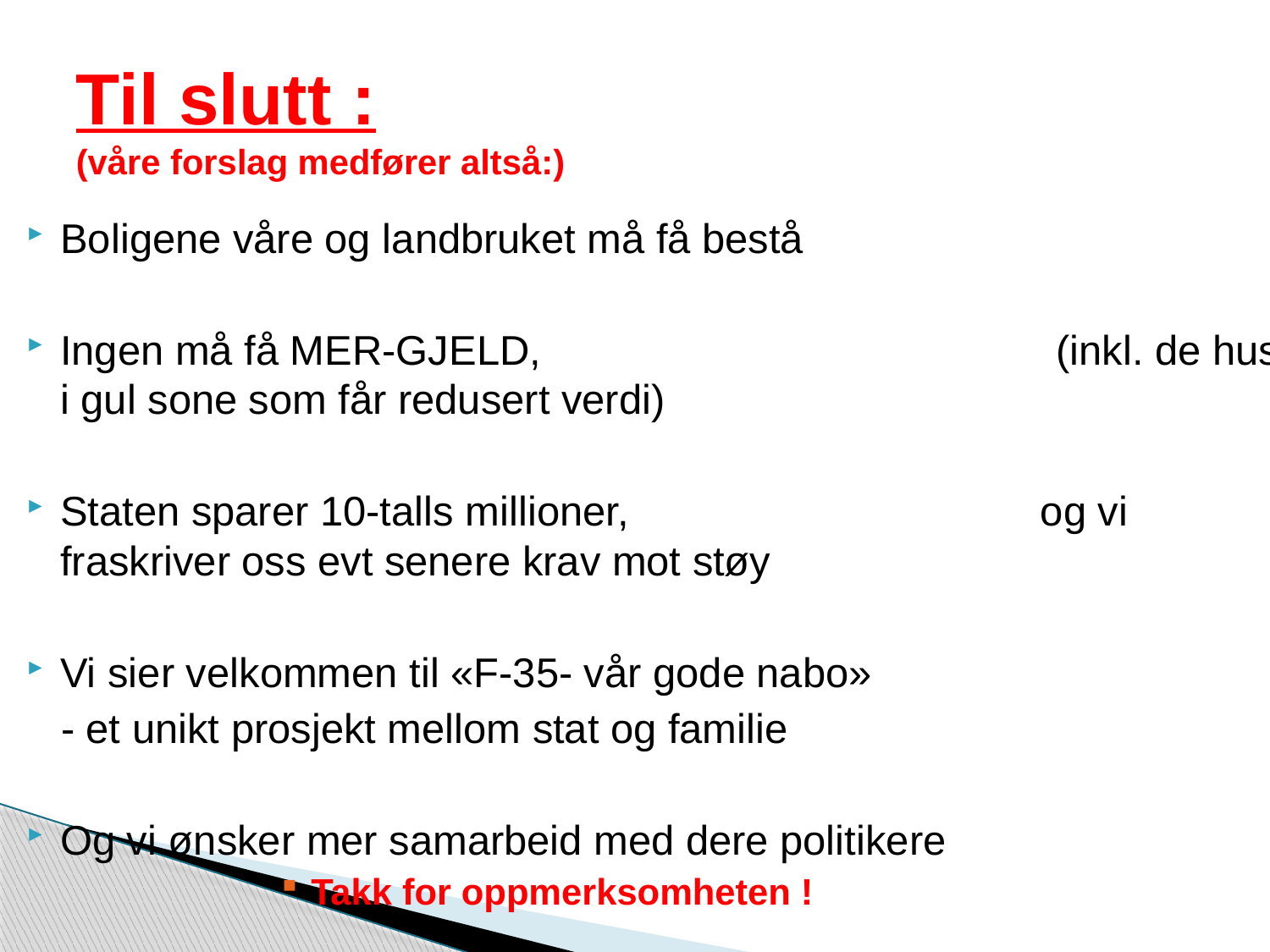

# Til slutt : (våre forslag medfører altså:)
Boligene våre og landbruket må få bestå

Ingen må få MER-GJELD,                                             (inkl. de hus i gul sone som får redusert verdi)

Staten sparer 10-talls millioner,                                    og vi fraskriver oss evt senere krav mot støy

Vi sier velkommen til «F-35- vår gode nabo»
   - et unikt prosjekt mellom stat og familie

Og vi ønsker mer samarbeid med dere politikere
Takk for oppmerksomheten !